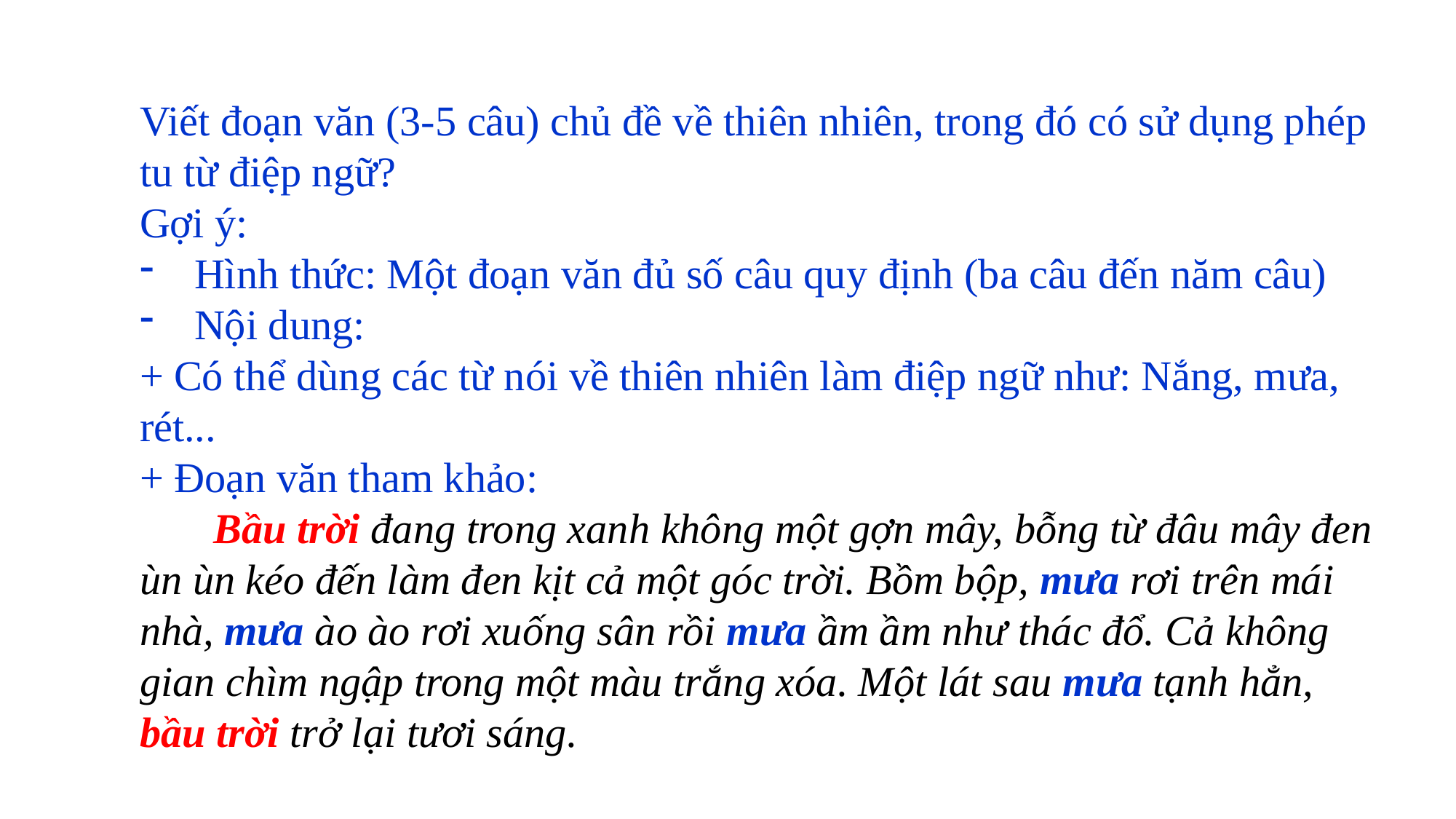

Viết đoạn văn (3-5 câu) chủ đề về thiên nhiên, trong đó có sử dụng phép tu từ điệp ngữ?
Gợi ý:
Hình thức: Một đoạn văn đủ số câu quy định (ba câu đến năm câu)
Nội dung:
+ Có thể dùng các từ nói về thiên nhiên làm điệp ngữ như: Nắng, mưa, rét...
+ Đoạn văn tham khảo:
       Bầu trời đang trong xanh không một gợn mây, bỗng từ đâu mây đen ùn ùn kéo đến làm đen kịt cả một góc trời. Bồm bộp, mưa rơi trên mái nhà, mưa ào ào rơi xuống sân rồi mưa ầm ầm như thác đổ. Cả không gian chìm ngập trong một màu trắng xóa. Một lát sau mưa tạnh hẳn, bầu trời trở lại tươi sáng.